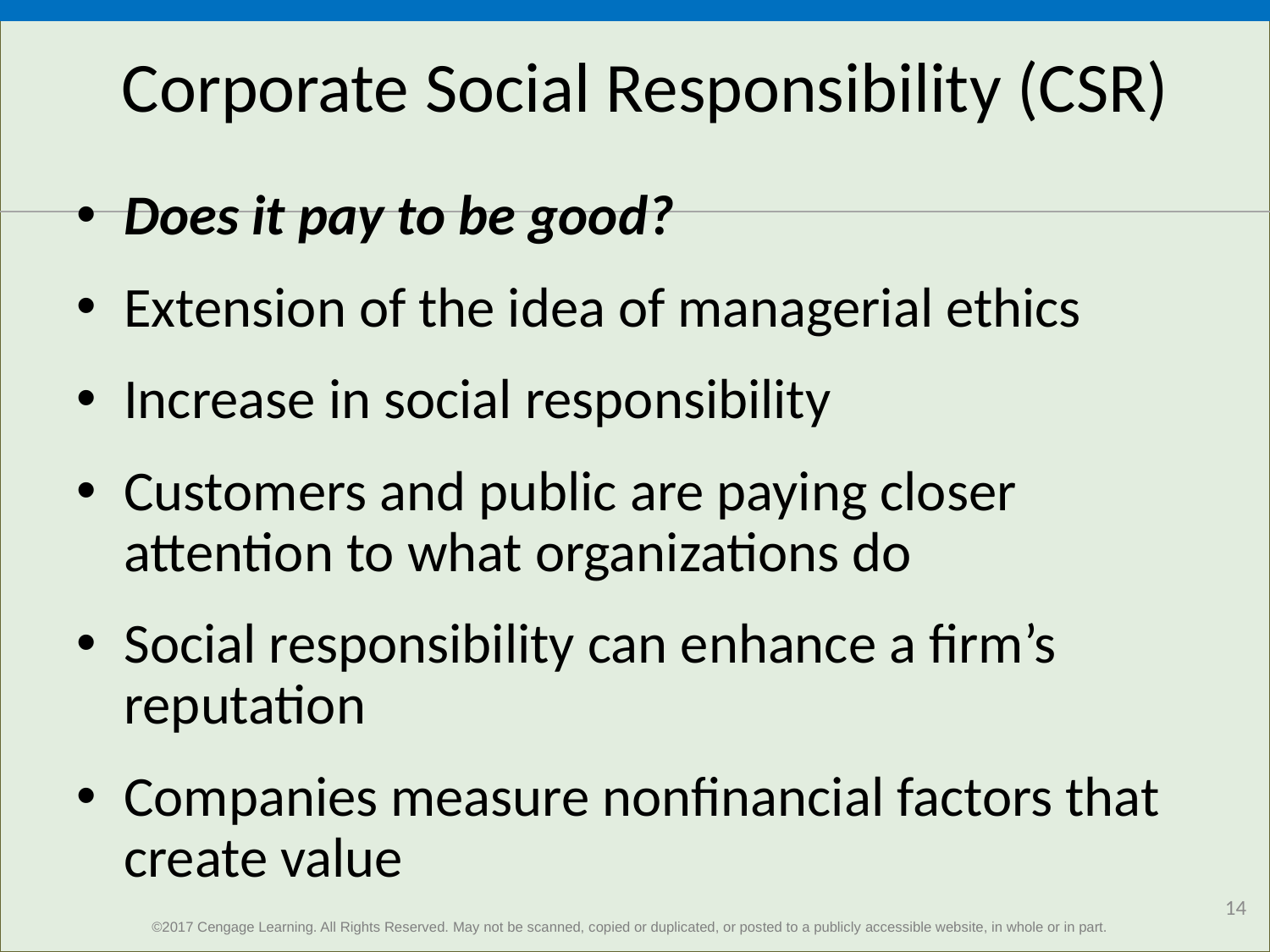

# Corporate Social Responsibility (CSR)
Does it pay to be good?
Extension of the idea of managerial ethics
Increase in social responsibility
Customers and public are paying closer attention to what organizations do
Social responsibility can enhance a firm’s reputation
Companies measure nonfinancial factors that create value
14
©2017 Cengage Learning. All Rights Reserved. May not be scanned, copied or duplicated, or posted to a publicly accessible website, in whole or in part.